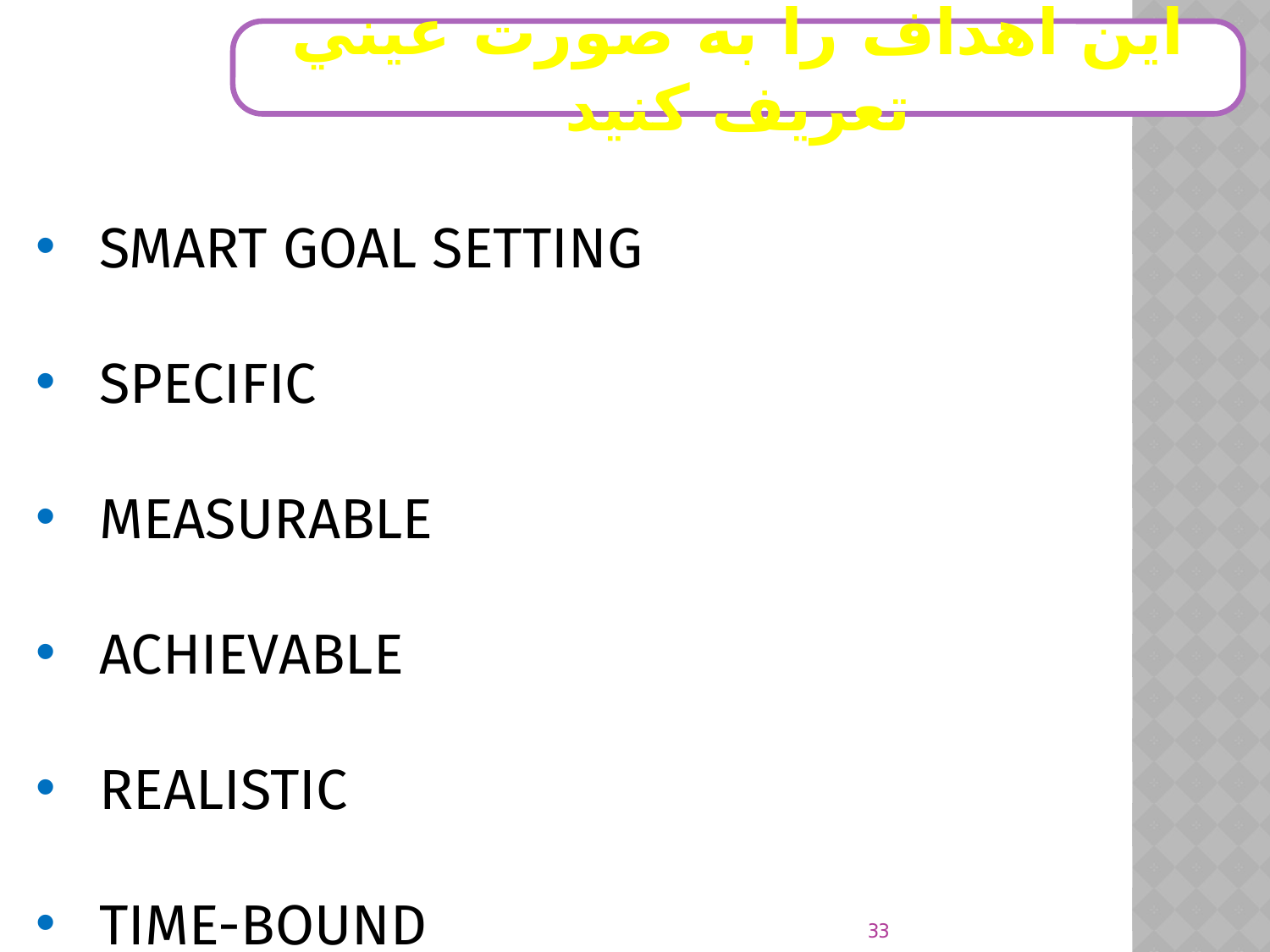

اين اهداف را به صورت عيني تعريف كنيد
SMART GOAL SETTING
SPECIFIC
MEASURABLE
ACHIEVABLE
REALISTIC
TIME-BOUND
33